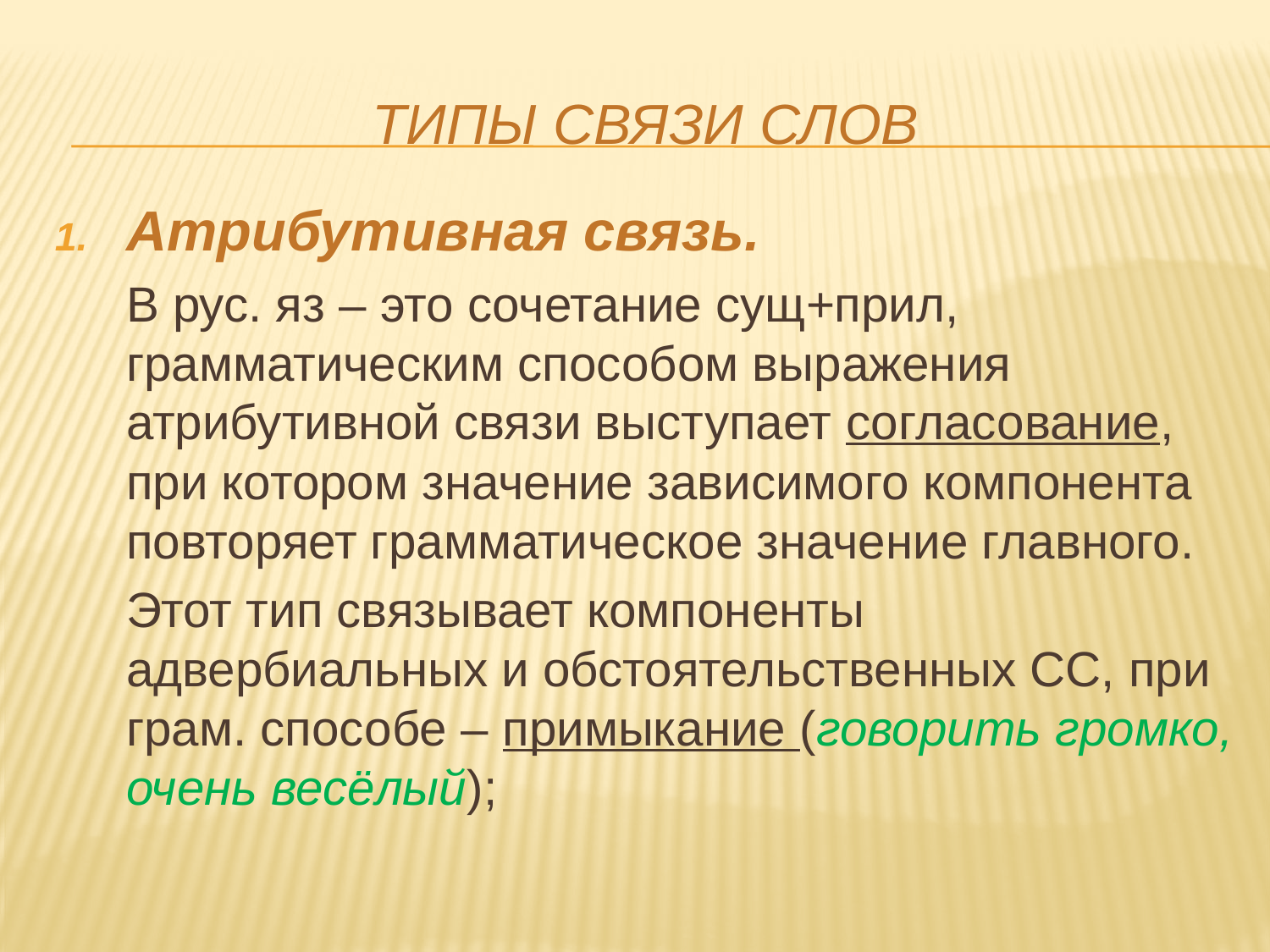

# ТИПЫ СВЯЗИ СЛОВ
Атрибутивная связь.
	В рус. яз – это сочетание сущ+прил, грамматическим способом выражения атрибутивной связи выступает согласование, при котором значение зависимого компонента повторяет грамматическое значение главного.
	Этот тип связывает компоненты адвербиальных и обстоятельственных СС, при грам. способе – примыкание (говорить громко, очень весёлый);